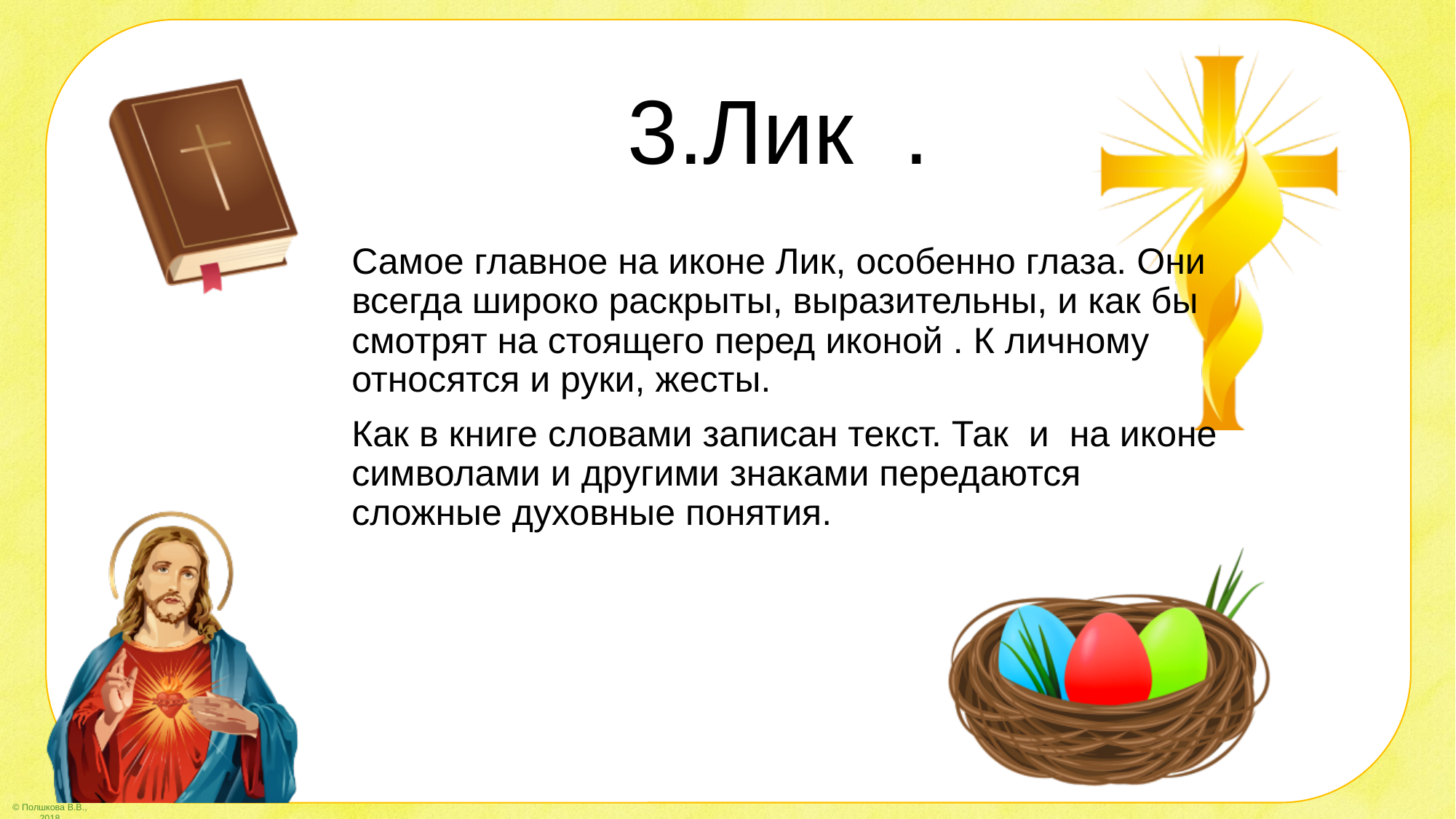

# 3.Лик  .
Самое главное на иконе Лик, особенно глаза. Они всегда широко раскрыты, выразительны, и как бы смотрят на стоящего перед иконой . К личному относятся и руки, жесты.
Как в книге словами записан текст. Так  и  на иконе символами и другими знаками передаются сложные духовные понятия.